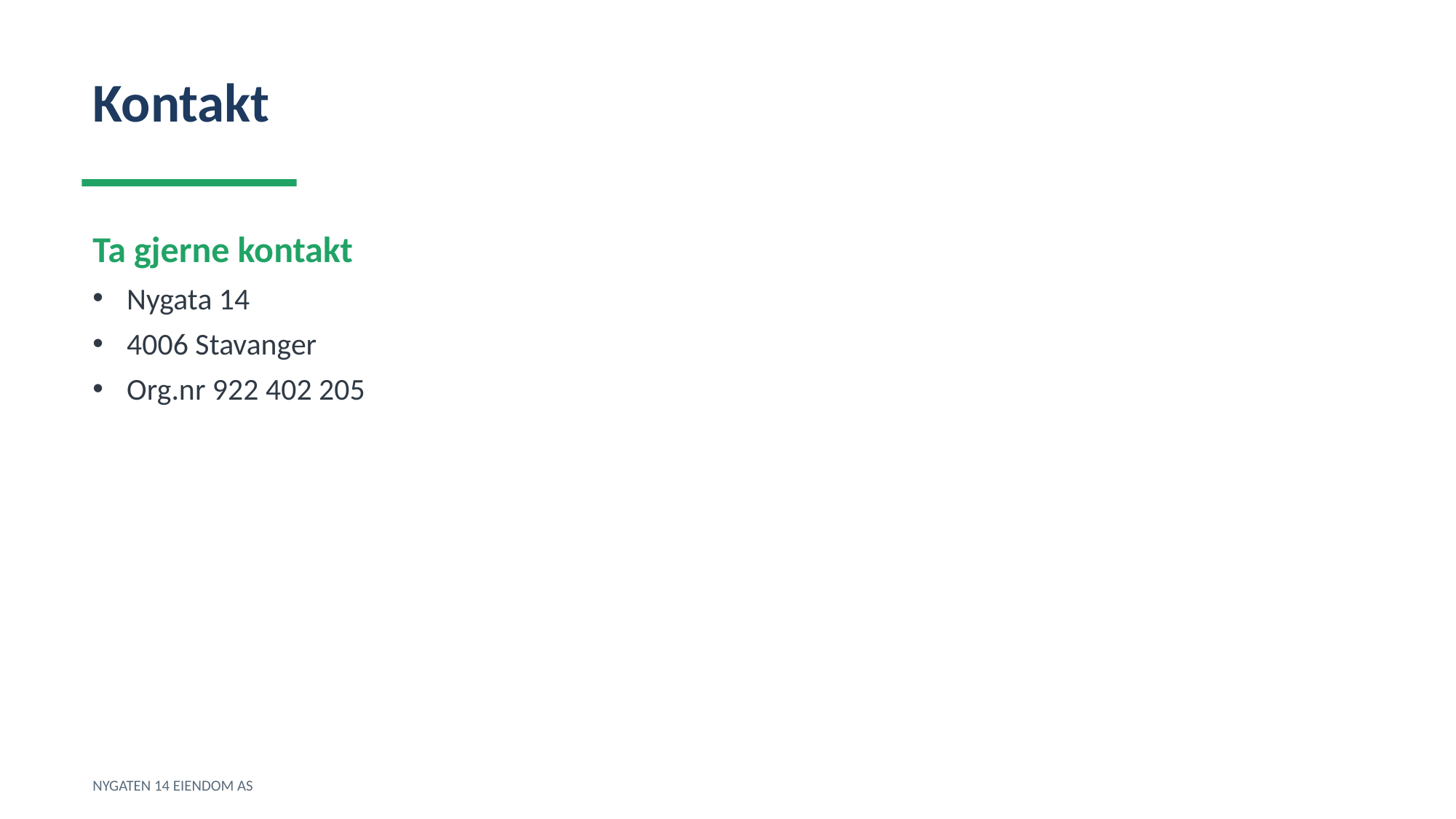

Kontakt

Ta gjerne kontakt
Nygata 14
4006 Stavanger
Org.nr 922 402 205
NYGATEN 14 EIENDOM AS